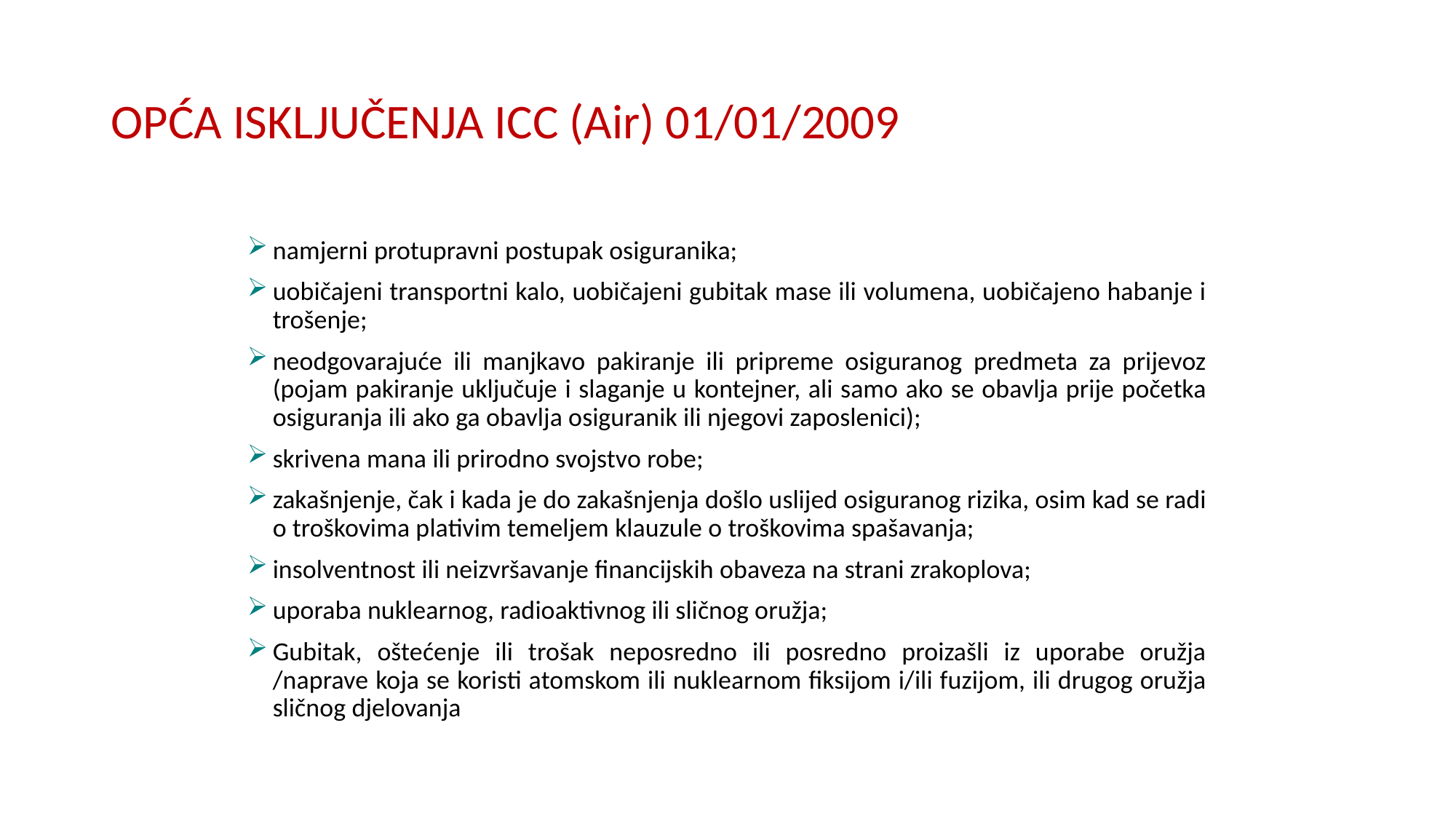

# OPĆA ISKLJUČENJA ICC (Air) 01/01/2009

namjerni protupravni postupak osiguranika;
uobičajeni transportni kalo, uobičajeni gubitak mase ili volumena, uobičajeno habanje i trošenje;
neodgovarajuće ili manjkavo pakiranje ili pripreme osiguranog predmeta za prijevoz (pojam pakiranje uključuje i slaganje u kontejner, ali samo ako se obavlja prije početka osiguranja ili ako ga obavlja osiguranik ili njegovi zaposlenici);
skrivena mana ili prirodno svojstvo robe;
zakašnjenje, čak i kada je do zakašnjenja došlo uslijed osiguranog rizika, osim kad se radi o troškovima plativim temeljem klauzule o troškovima spašavanja;
insolventnost ili neizvršavanje financijskih obaveza na strani zrakoplova;
uporaba nuklearnog, radioaktivnog ili sličnog oružja;
Gubitak, oštećenje ili trošak neposredno ili posredno proizašli iz uporabe oružja /naprave koja se koristi atomskom ili nuklearnom fiksijom i/ili fuzijom, ili drugog oružja sličnog djelovanja